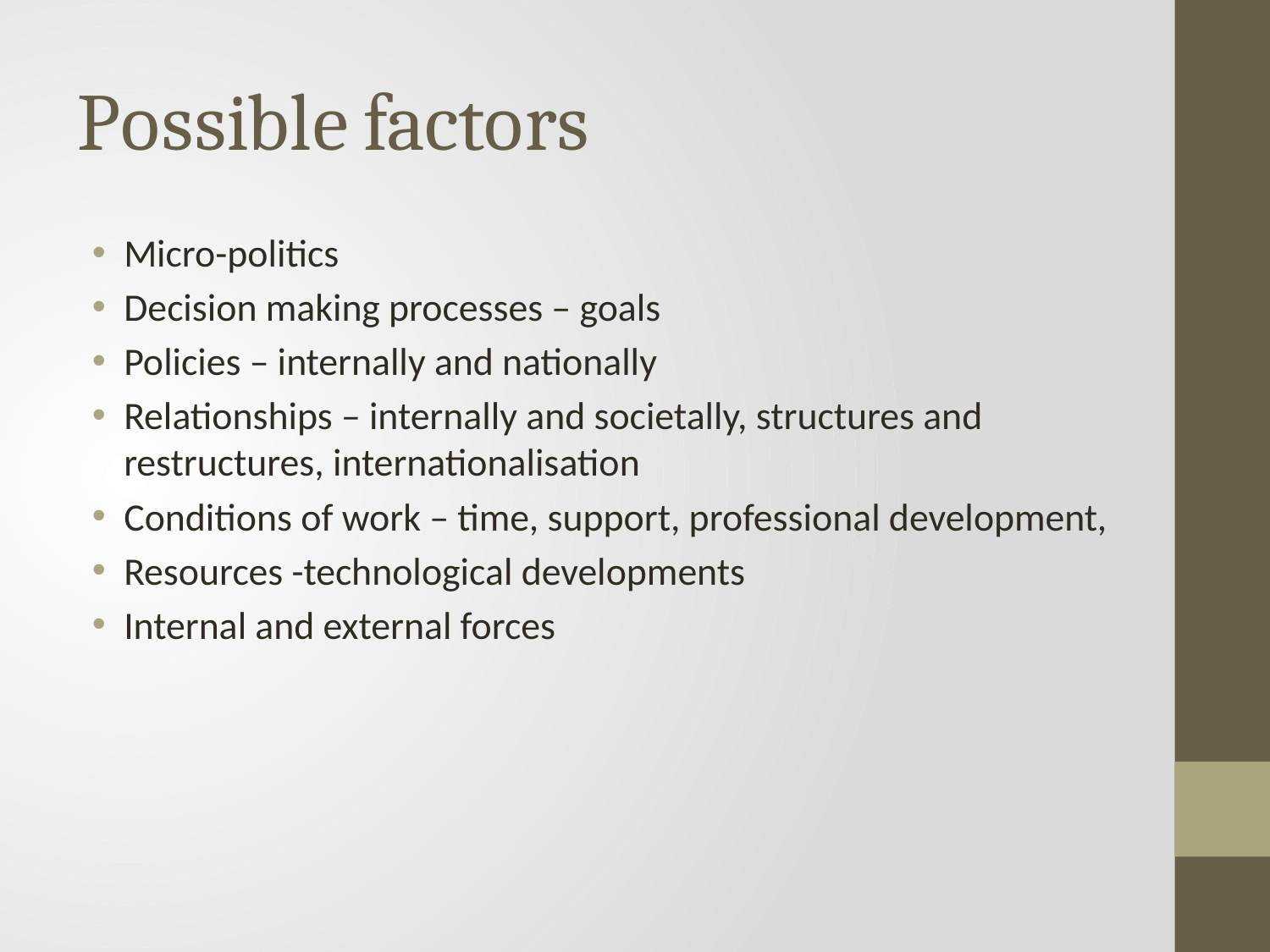

# Possible factors
Micro-politics
Decision making processes – goals
Policies – internally and nationally
Relationships – internally and societally, structures and restructures, internationalisation
Conditions of work – time, support, professional development,
Resources -technological developments
Internal and external forces